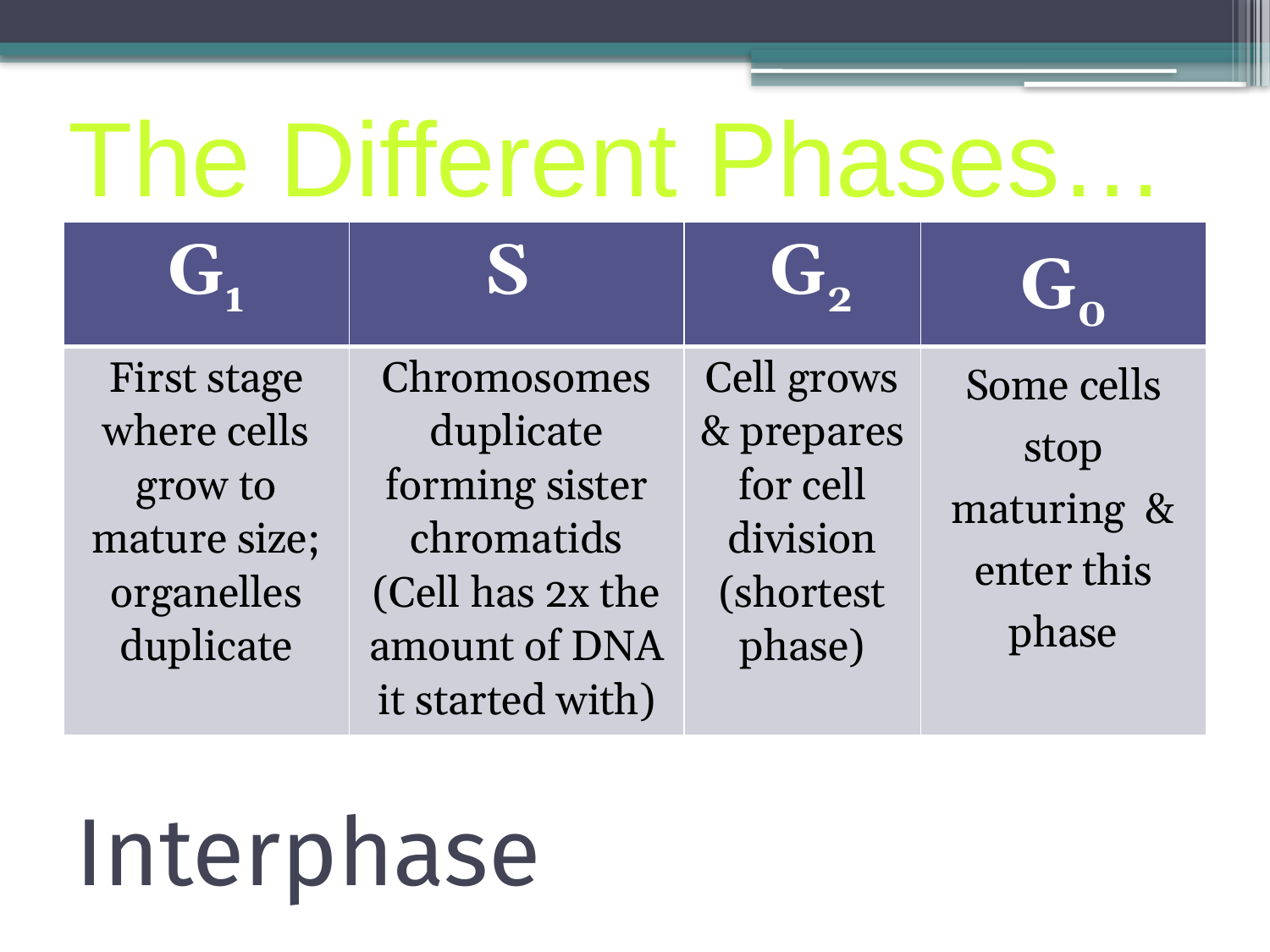

The Different Phases…
| G1 | S | G2 | G0 |
| --- | --- | --- | --- |
| First stage where cells grow to mature size; organelles duplicate | Chromosomes duplicate forming sister chromatids (Cell has 2x the amount of DNA it started with) | Cell grows & prepares for cell division (shortest phase) | Some cells stop maturing & enter this phase |
# Interphase